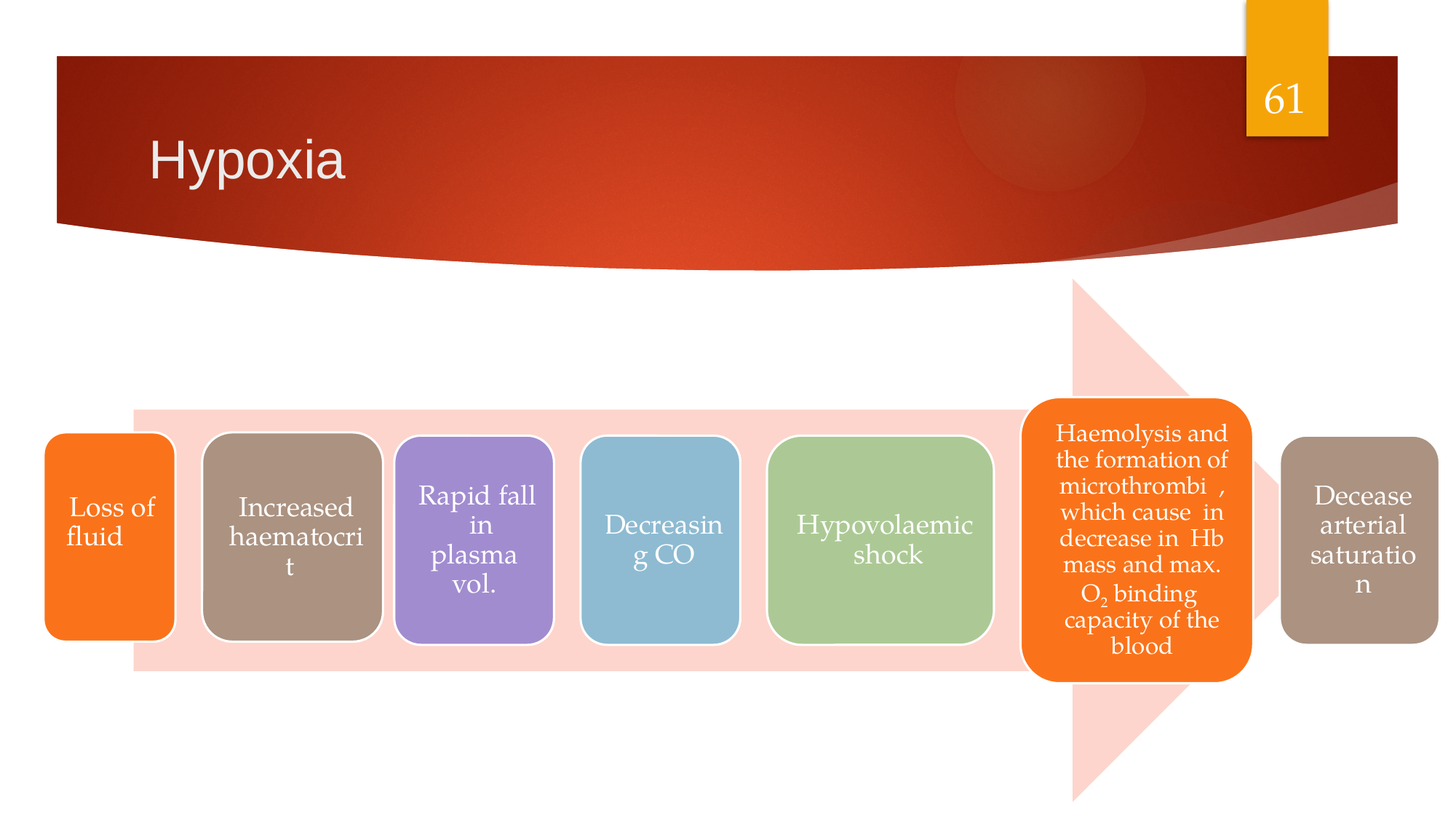

61
# Hypoxia
Loss of fluid
Increased haematocrit
Rapid fall  in plasma  vol.
Decreasing CO
Hypovolaemic  shock
Haemolysis and the formation of microthrombi  , which cause  in decrease in  Hb mass and max. O2 binding  capacity of the blood
Decease arterial saturation